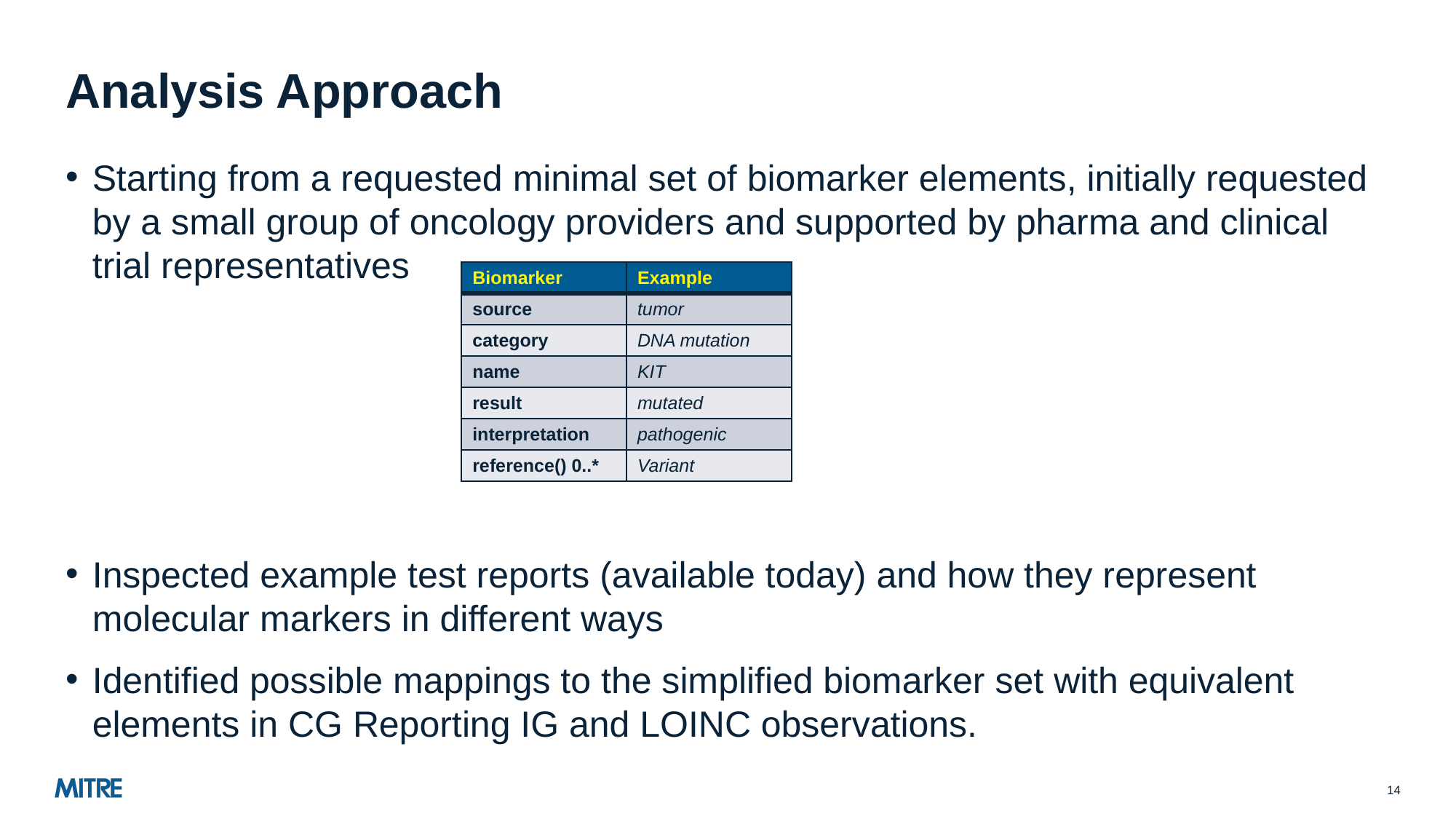

# Analysis Approach
Starting from a requested minimal set of biomarker elements, initially requested by a small group of oncology providers and supported by pharma and clinical trial representatives

Inspected example test reports (available today) and how they represent  molecular markers in different ways
Identified possible mappings to the simplified biomarker set with equivalent elements in CG Reporting IG and LOINC observations.
| Biomarker | Example |
| --- | --- |
| source | tumor |
| category | DNA mutation |
| name | KIT |
| result | mutated |
| interpretation | pathogenic |
| reference() 0..\* | Variant |
14